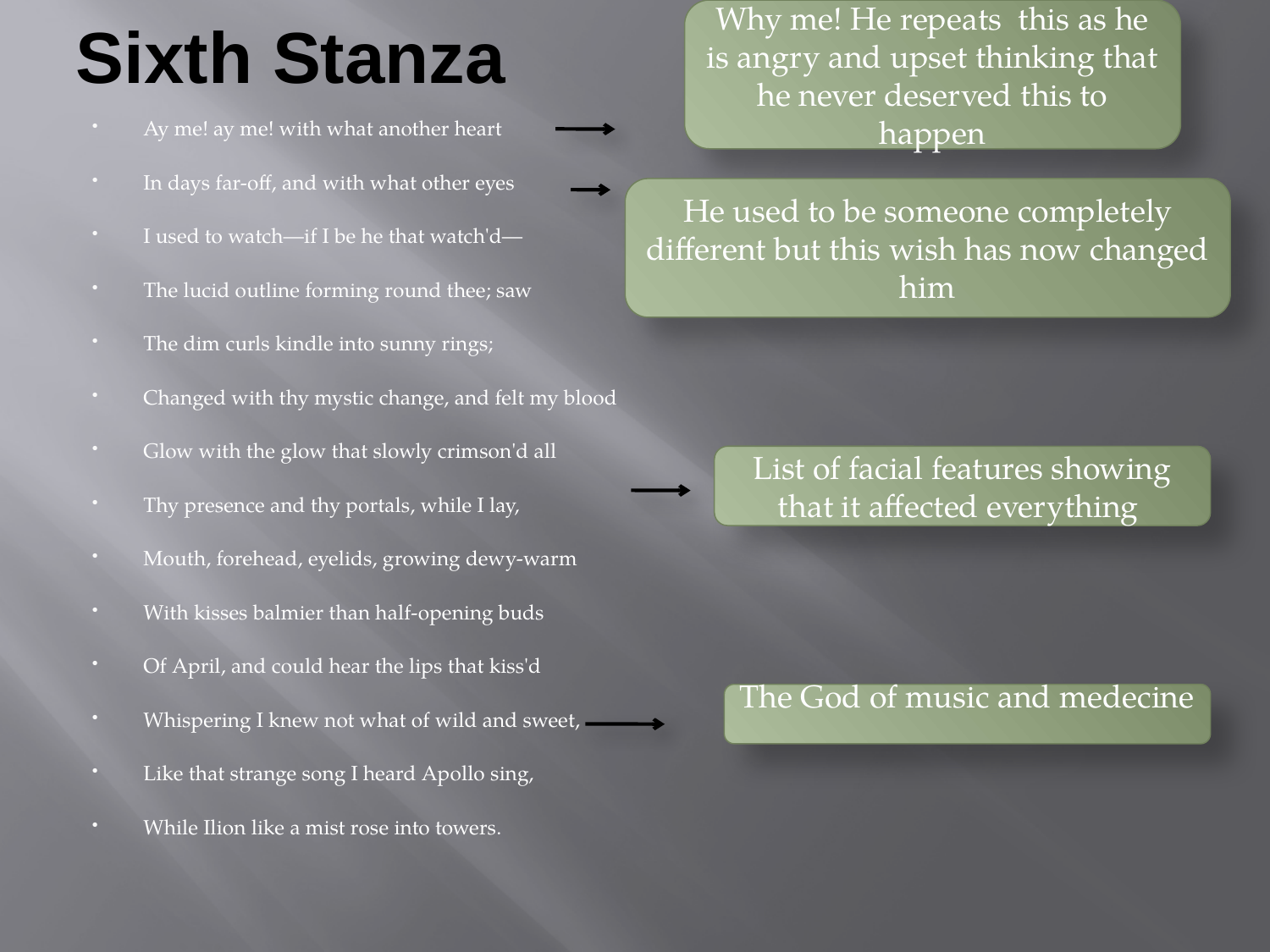

# Sixth Stanza
Why me! He repeats  this as he is angry and upset thinking that he never deserved this to happen
Ay me! ay me! with what another heart
In days far-off, and with what other eyes
I used to watch—if I be he that watch'd—
The lucid outline forming round thee; saw
The dim curls kindle into sunny rings;
Changed with thy mystic change, and felt my blood
Glow with the glow that slowly crimson'd all
Thy presence and thy portals, while I lay,
Mouth, forehead, eyelids, growing dewy-warm
With kisses balmier than half-opening buds
Of April, and could hear the lips that kiss'd
Whispering I knew not what of wild and sweet,
Like that strange song I heard Apollo sing,
While Ilion like a mist rose into towers.

He used to be someone completely different but this wish has now changed him
List of facial features showing that it affected everything
The God of music and medecine